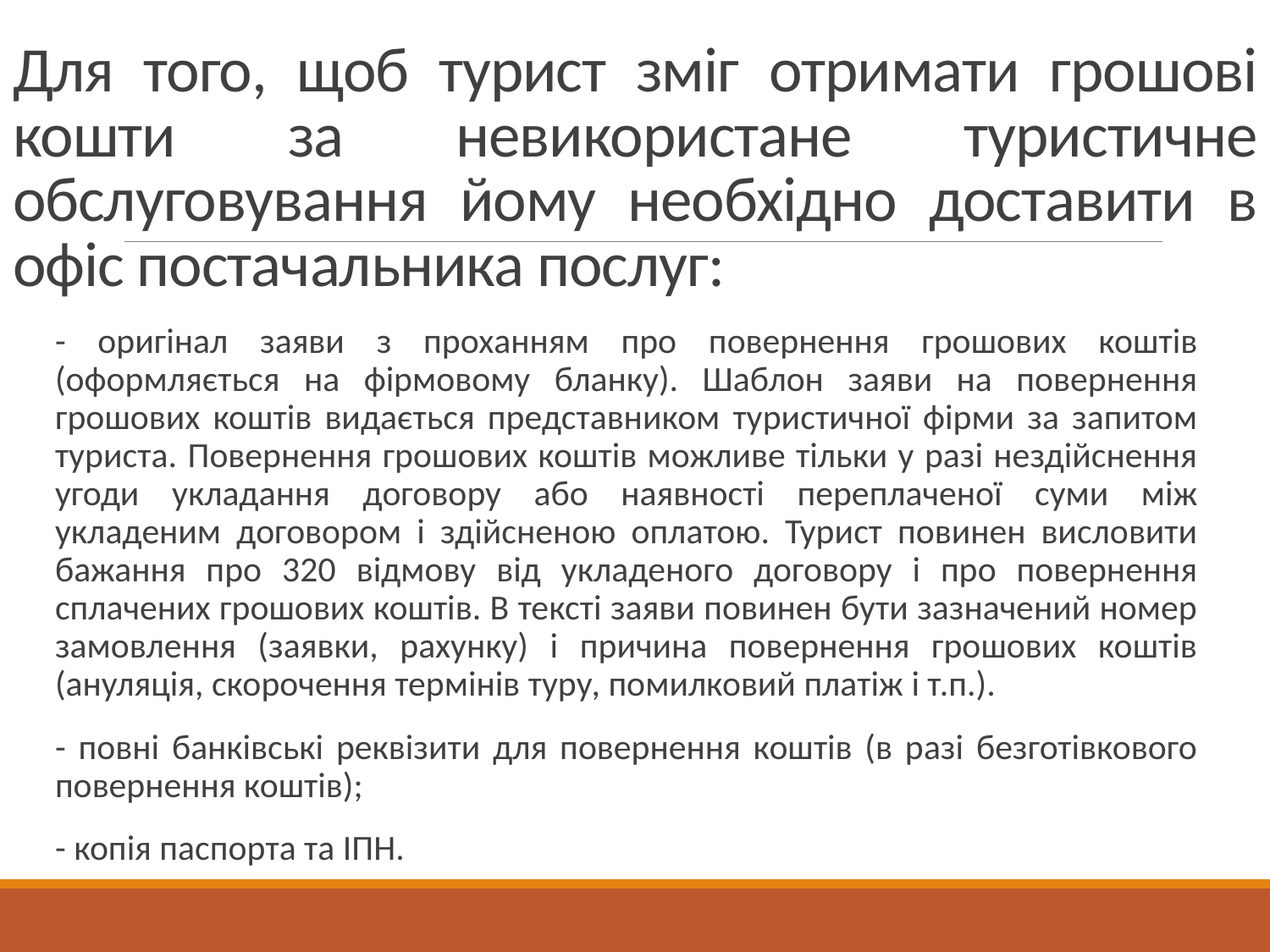

# Для того, щоб турист зміг отримати грошові кошти за невикористане туристичне обслуговування йому необхідно доставити в офіс постачальника послуг:
- оригінал заяви з проханням про повернення грошових коштів (оформляється на фірмовому бланку). Шаблон заяви на повернення грошових коштів видається представником туристичної фірми за запитом туриста. Повернення грошових коштів можливе тільки у разі нездійснення угоди укладання договору або наявності переплаченої суми між укладеним договором і здійсненою оплатою. Турист повинен висловити бажання про 320 відмову від укладеного договору і про повернення сплачених грошових коштів. В тексті заяви повинен бути зазначений номер замовлення (заявки, рахунку) і причина повернення грошових коштів (ануляція, скорочення термінів туру, помилковий платіж і т.п.).
- повні банківські реквізити для повернення коштів (в разі безготівкового повернення коштів);
- копія паспорта та ІПН.